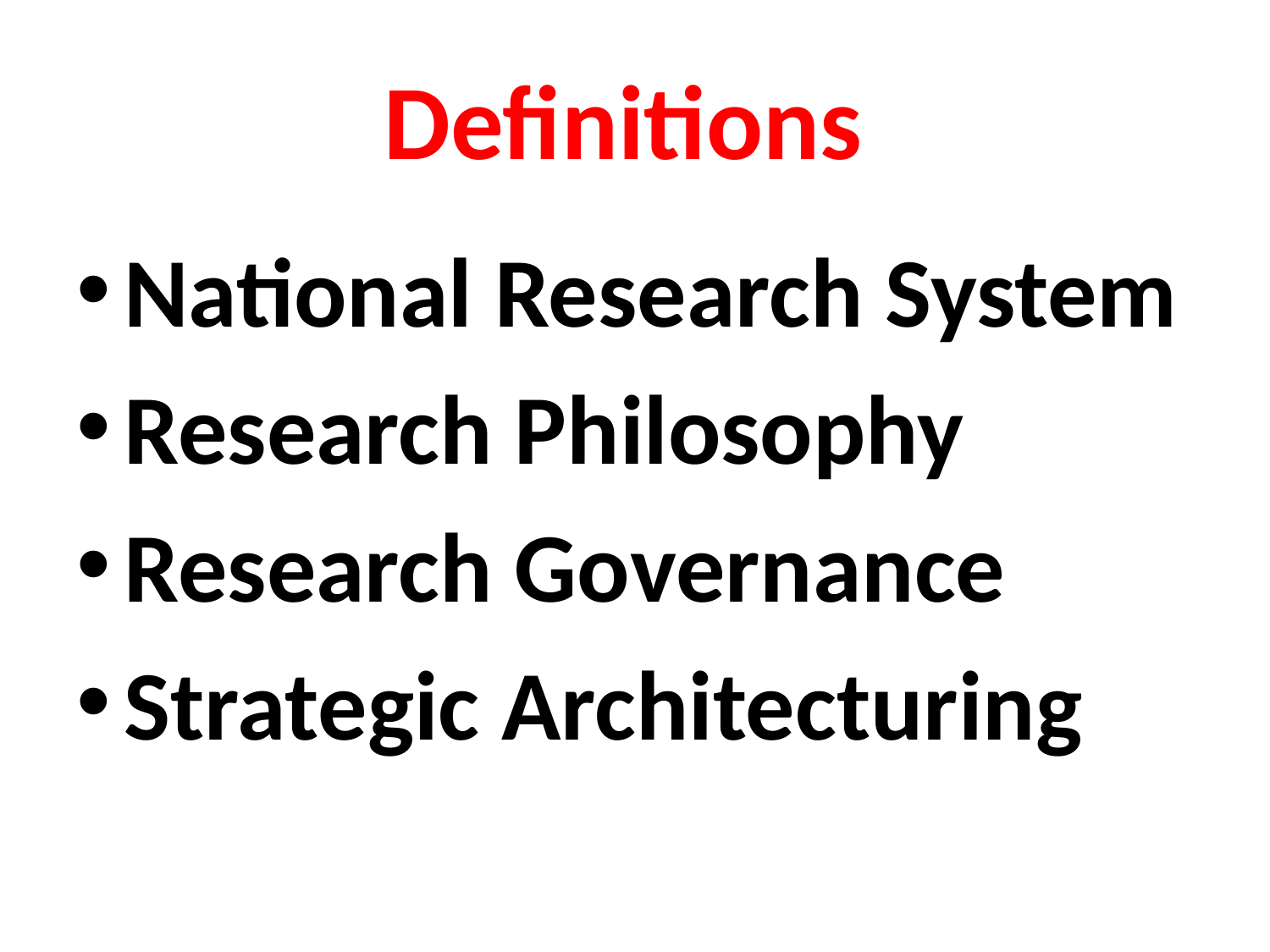

# Definitions
National Research System
Research Philosophy
Research Governance
Strategic Architecturing